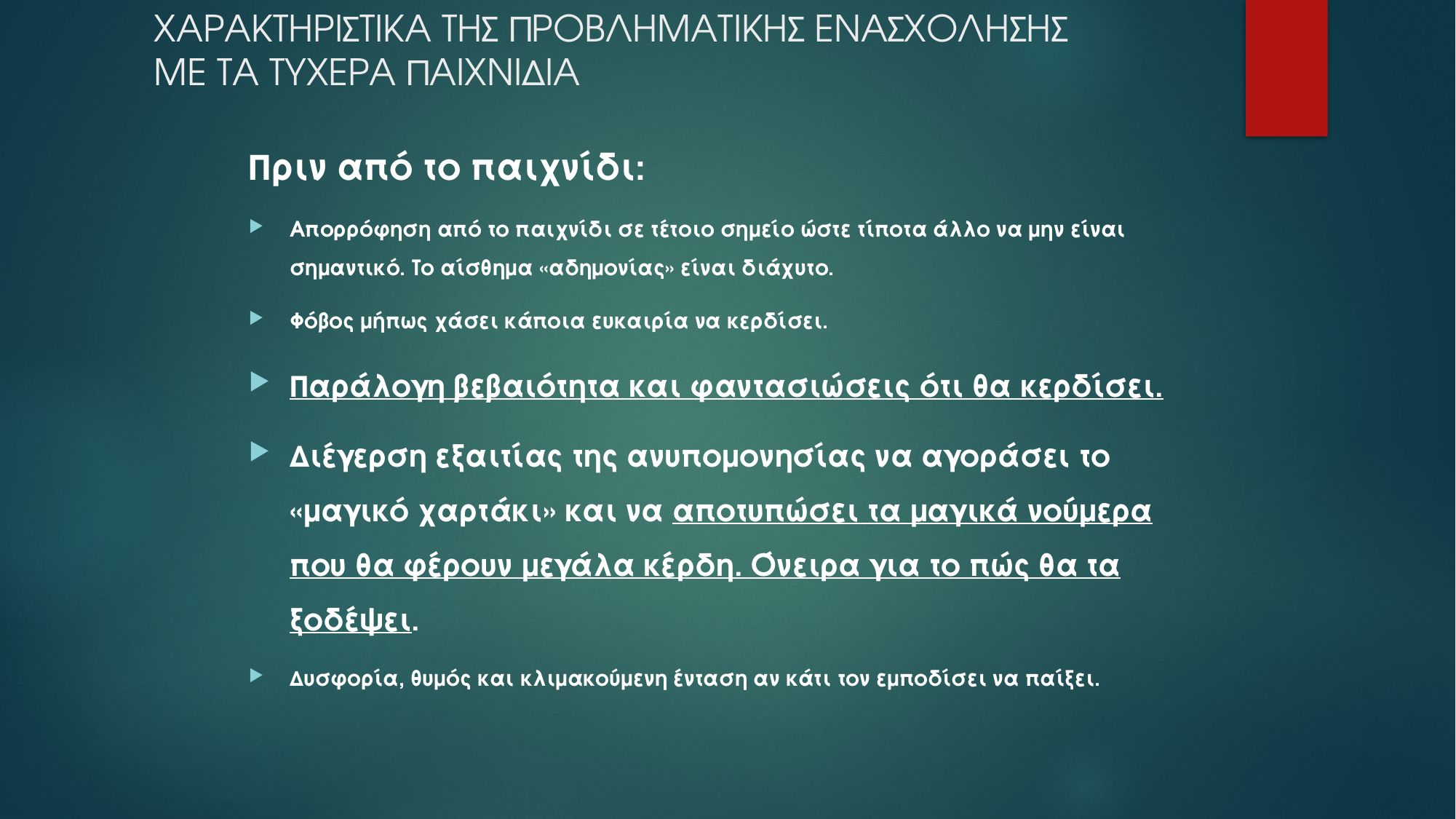

# ΧΑΡΑΚΤΗΡΙΣΤΙΚΑ ΤΗΣ ΠΡΟΒΛΗΜΑΤΙΚΗΣ ΕΝΑΣΧΟΛΗΣΗΣ ΜΕ ΤΑ ΤΥΧΕΡΑ ΠΑΙΧΝΙΔΙΑ
Πριν από το παιχνίδι:
Απορρόφηση από το παιχνίδι σε τέτοιο σημείο ώστε τίποτα άλλο να μην είναι σημαντικό. Το αίσθημα «αδημονίας» είναι διάχυτο.
Φόβος μήπως χάσει κάποια ευκαιρία να κερδίσει.
Παράλογη βεβαιότητα και φαντασιώσεις ότι θα κερδίσει.
Διέγερση εξαιτίας της ανυπομονησίας να αγοράσει το «μαγικό χαρτάκι» και να αποτυπώσει τα μαγικά νούμερα που θα φέρουν μεγάλα κέρδη. Όνειρα για το πώς θα τα ξοδέψει.
Δυσφορία, θυμός και κλιμακούμενη ένταση αν κάτι τον εμποδίσει να παίξει.